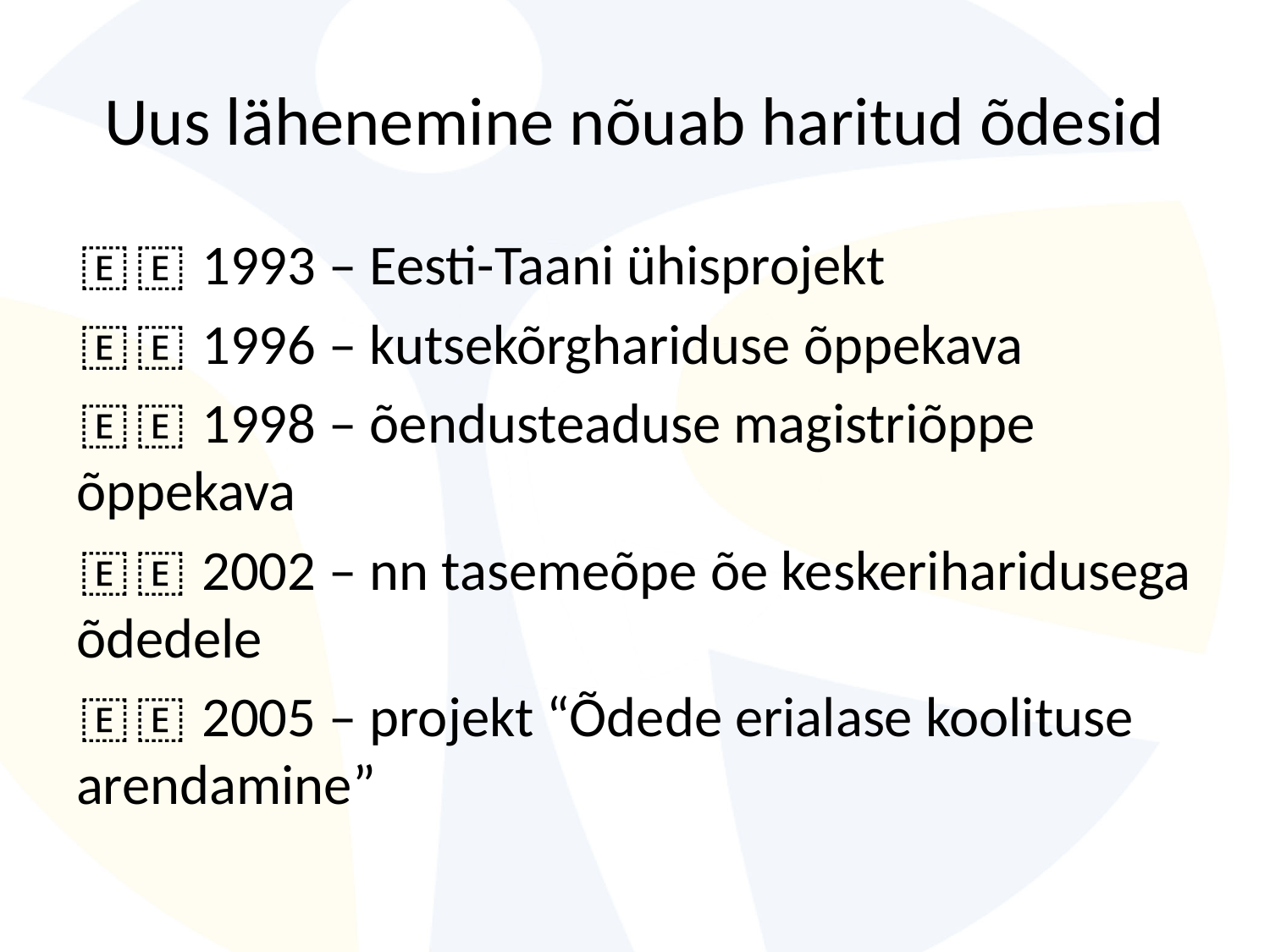

# Uus lähenemine nõuab haritud õdesid
🇪🇪 1993 – Eesti-Taani ühisprojekt
🇪🇪 1996 – kutsekõrghariduse õppekava
🇪🇪 1998 – õendusteaduse magistriõppe õppekava
🇪🇪 2002 – nn tasemeõpe õe keskeriharidusega õdedele
🇪🇪 2005 – projekt “Õdede erialase koolituse arendamine”